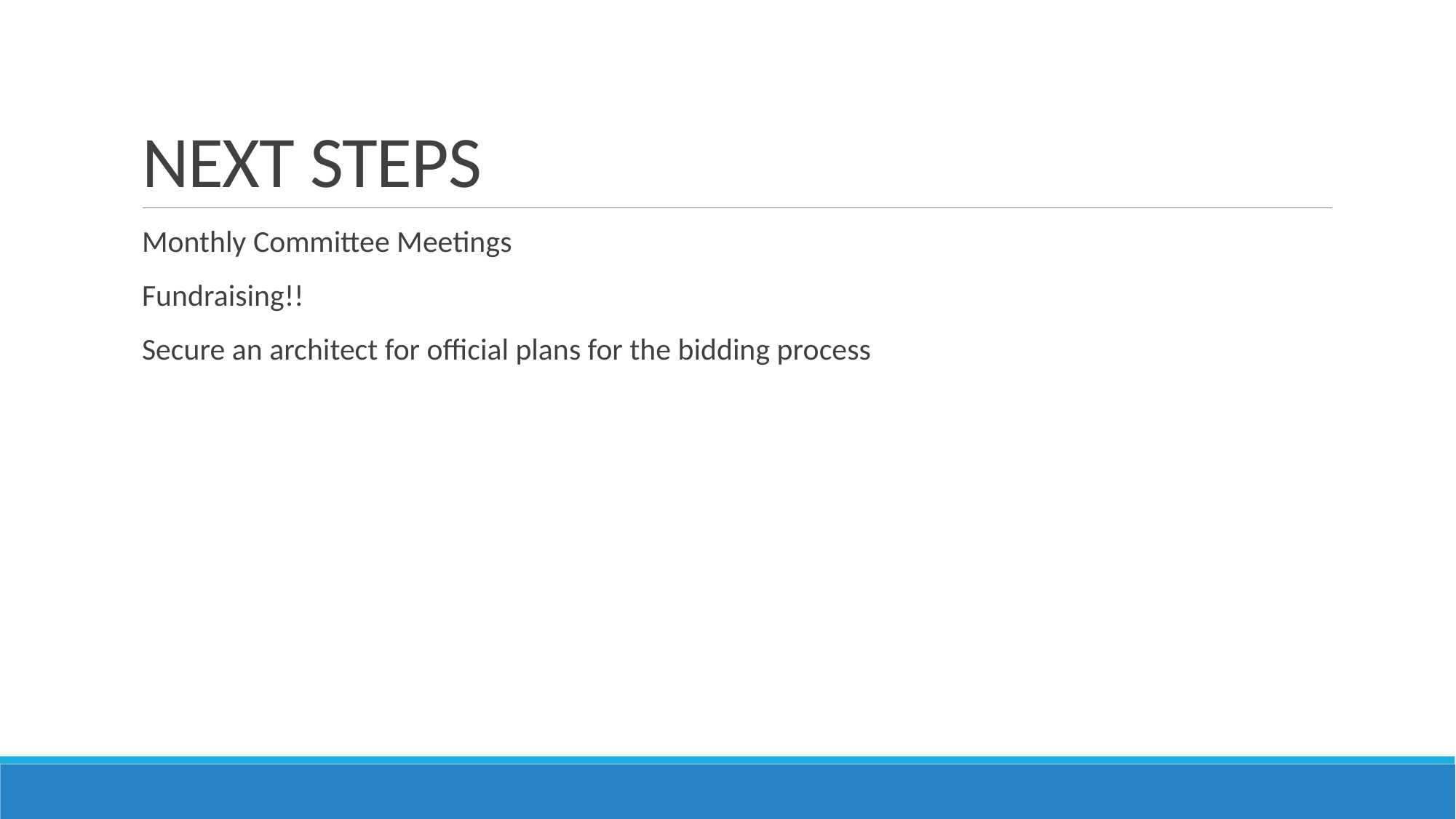

# NEXT STEPS
Monthly Committee Meetings
Fundraising!!
Secure an architect for official plans for the bidding process